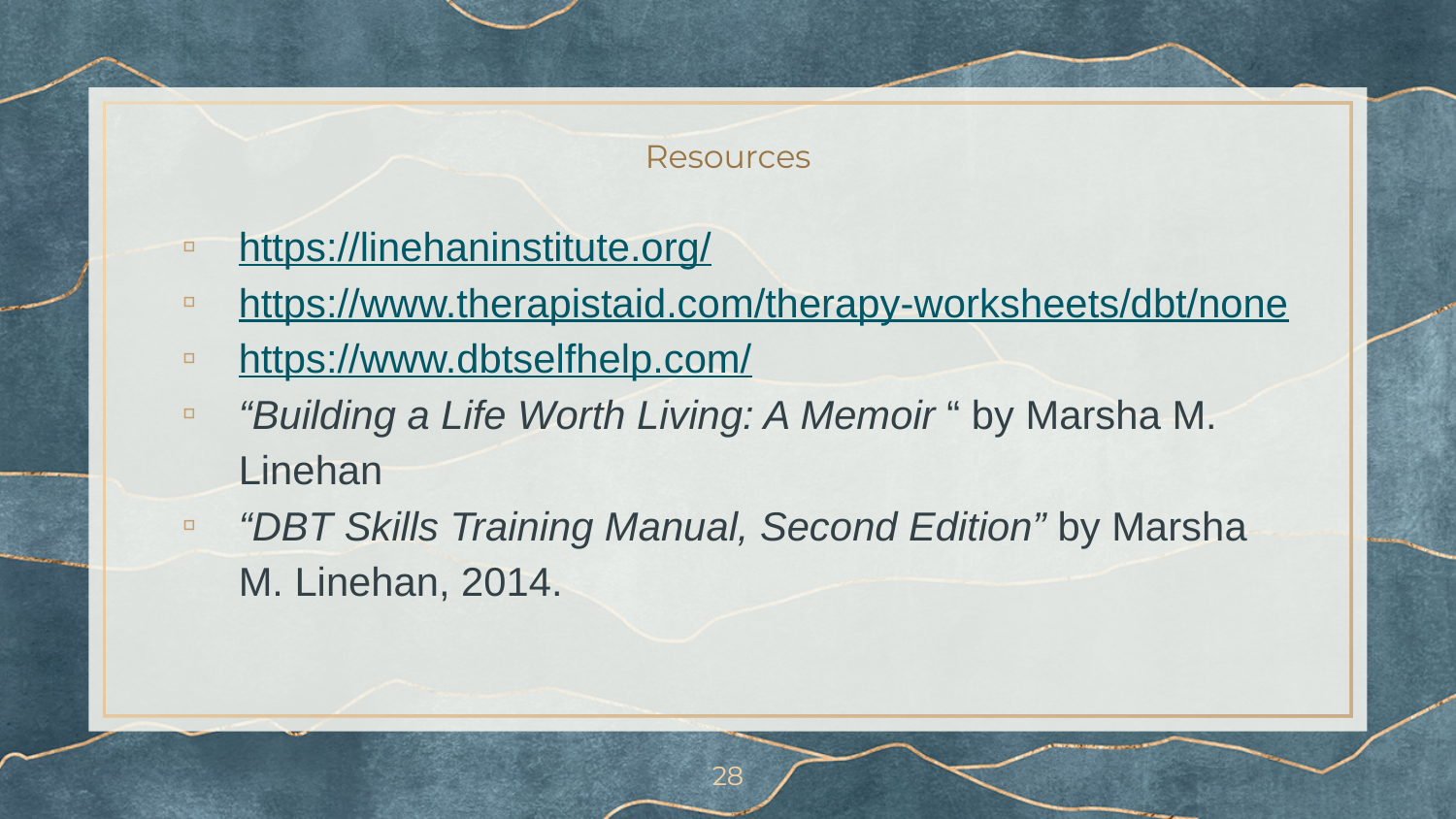

# Resources
https://linehaninstitute.org/
https://www.therapistaid.com/therapy-worksheets/dbt/none
https://www.dbtselfhelp.com/
“Building a Life Worth Living: A Memoir “ by Marsha M. Linehan
“DBT Skills Training Manual, Second Edition” by Marsha M. Linehan, 2014.
28